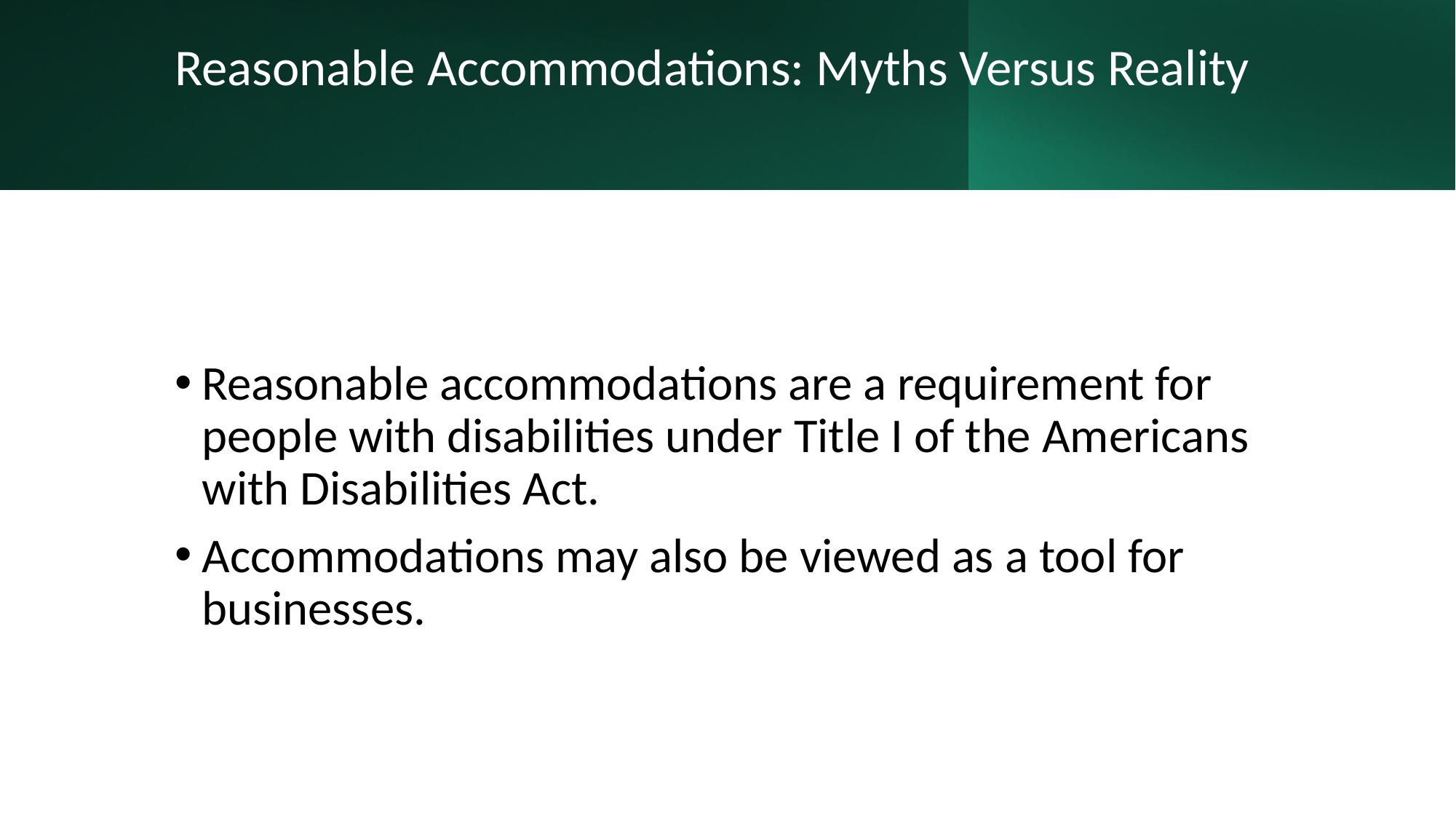

# Reasonable Accommodations: Myths Versus Reality

Reasonable accommodations are a requirement for people with disabilities under Title I of the Americans with Disabilities Act.
Accommodations may also be viewed as a tool for businesses.